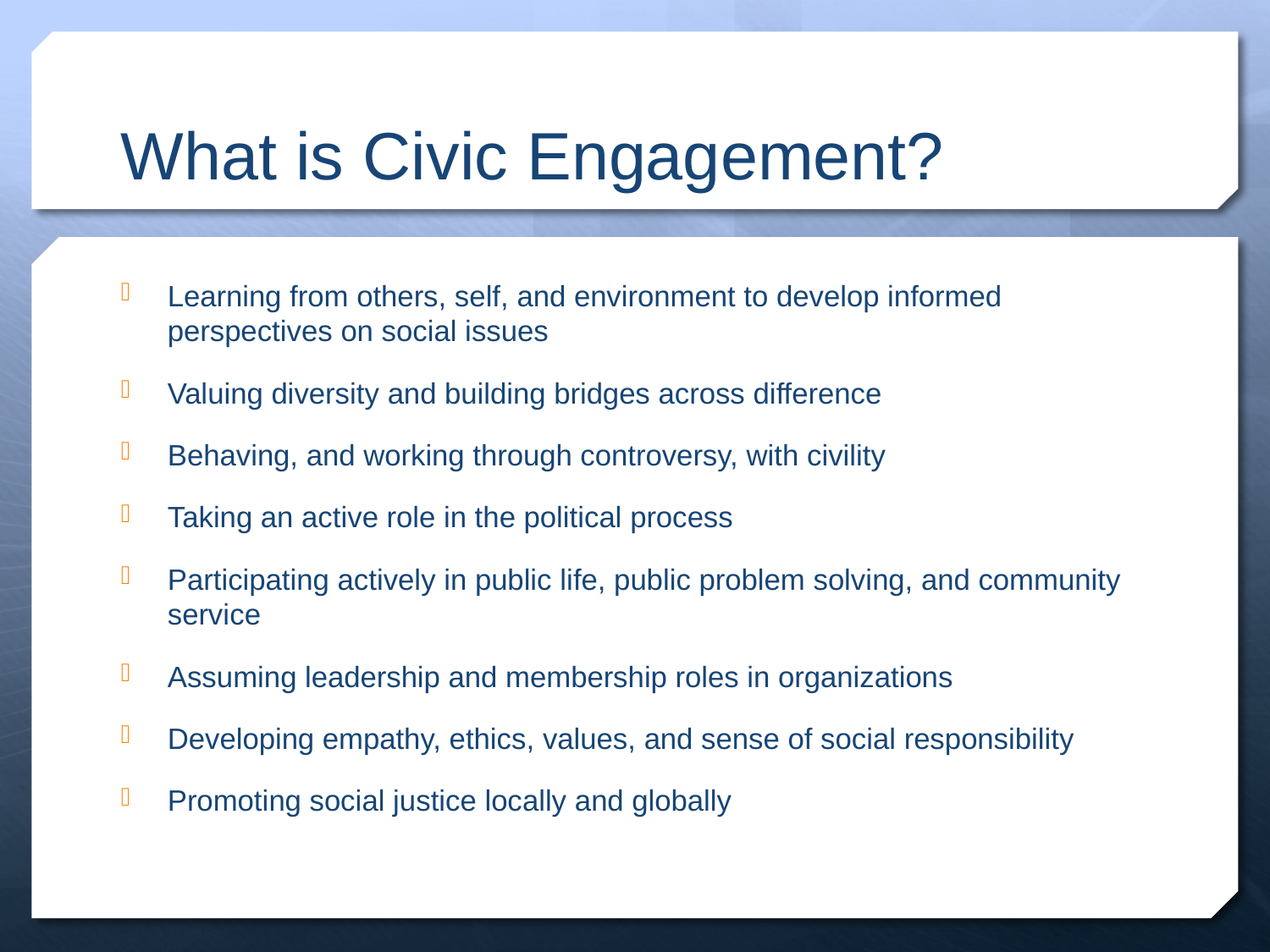

# What is Civic Engagement?
Learning from others, self, and environment to develop informed perspectives on social issues
Valuing diversity and building bridges across difference
Behaving, and working through controversy, with civility
Taking an active role in the political process
Participating actively in public life, public problem solving, and community service
Assuming leadership and membership roles in organizations
Developing empathy, ethics, values, and sense of social responsibility
Promoting social justice locally and globally